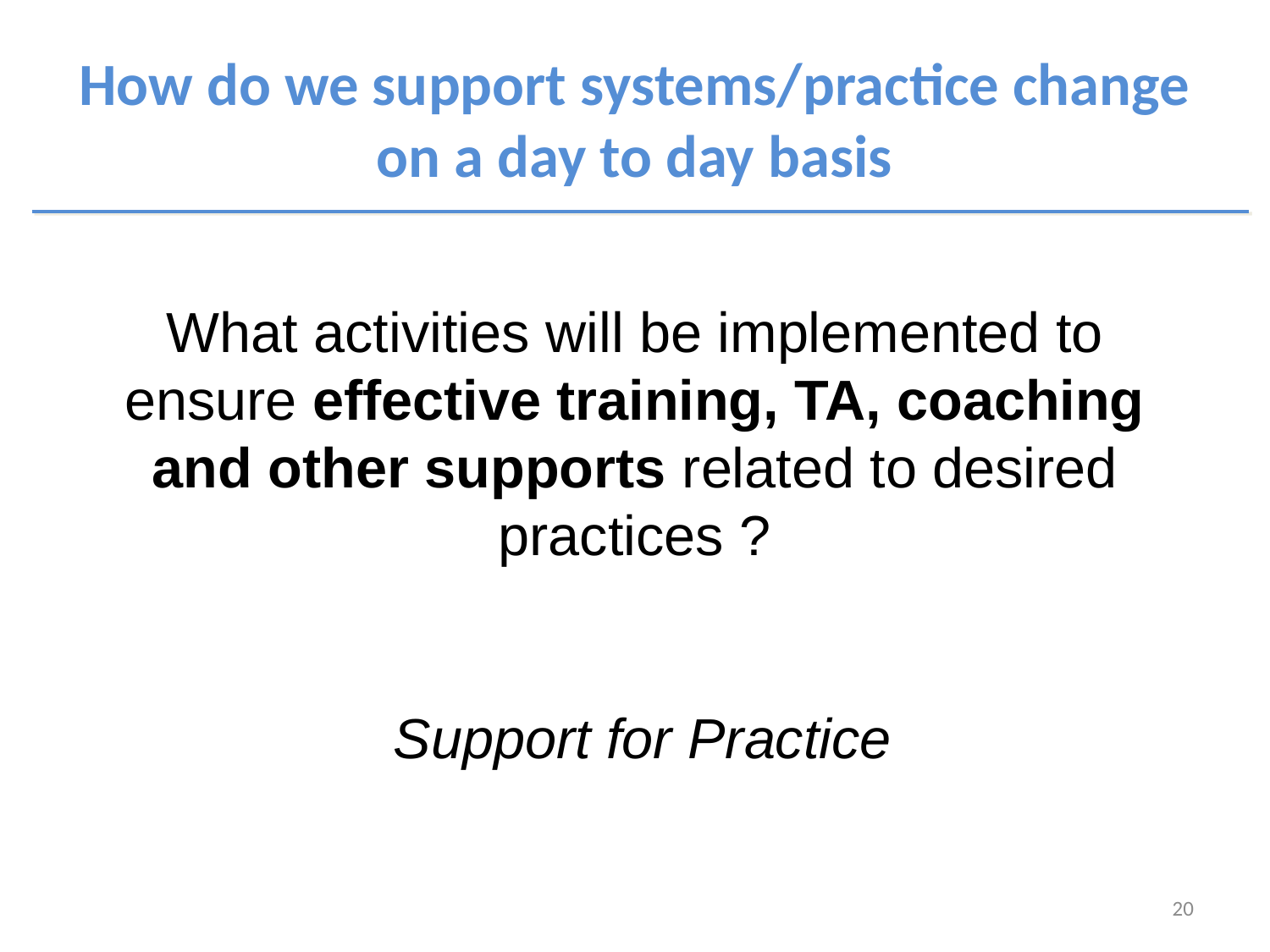

# How do we support systems/practice change on a day to day basis

What activities will be implemented to ensure effective training, TA, coaching and other supports related to desired practices ?

 Support for Practice

20